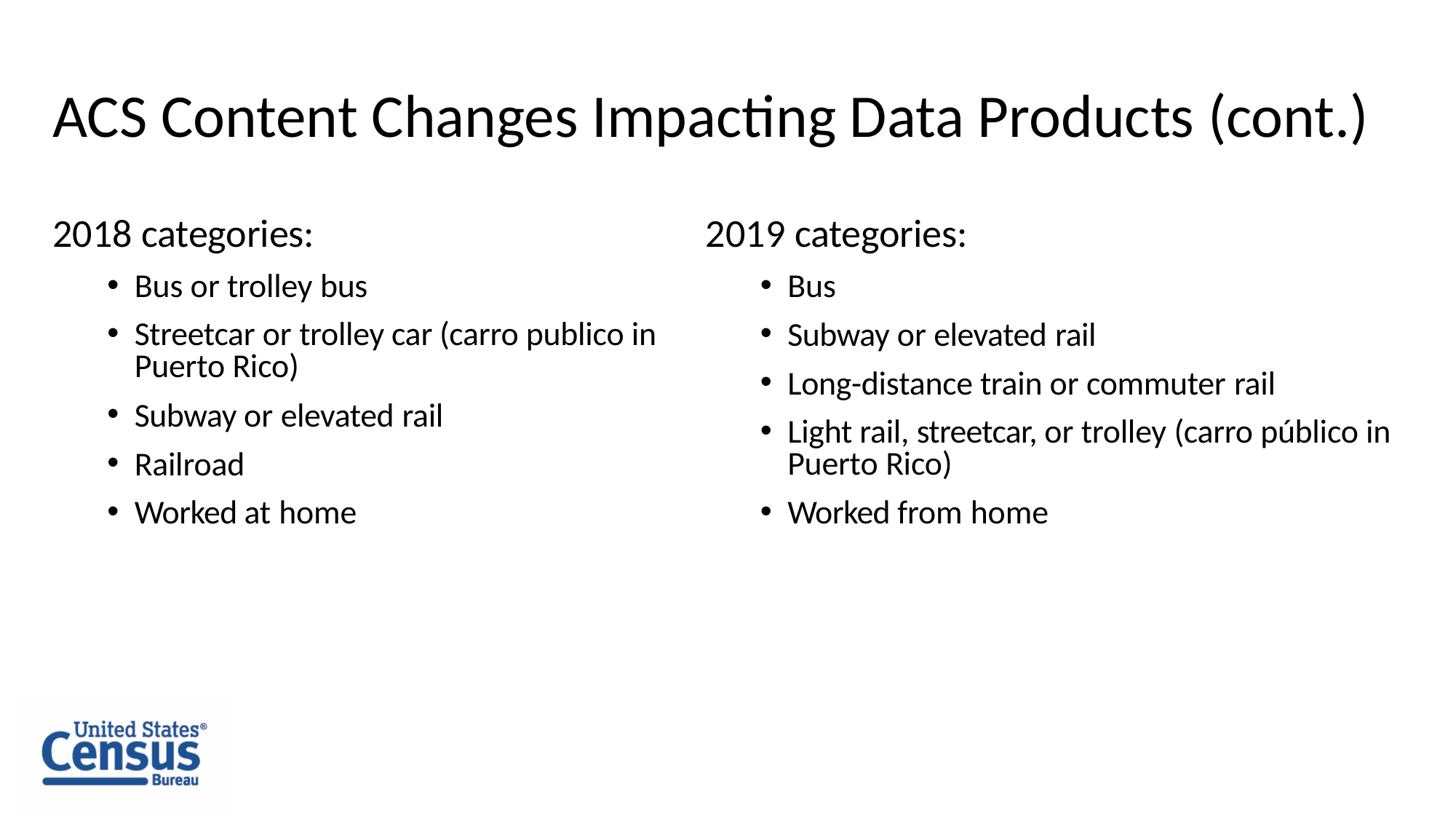

# ACS Content Changes Impacting Data Products (cont.)
2018 categories:
Bus or trolley bus
Streetcar or trolley car (carro publico in  Puerto Rico)
Subway or elevated rail
Railroad
Worked at home
2019 categories:
Bus
Subway or elevated rail
Long-distance train or commuter rail
Light rail, streetcar, or trolley (carro público in  Puerto Rico)
Worked from home